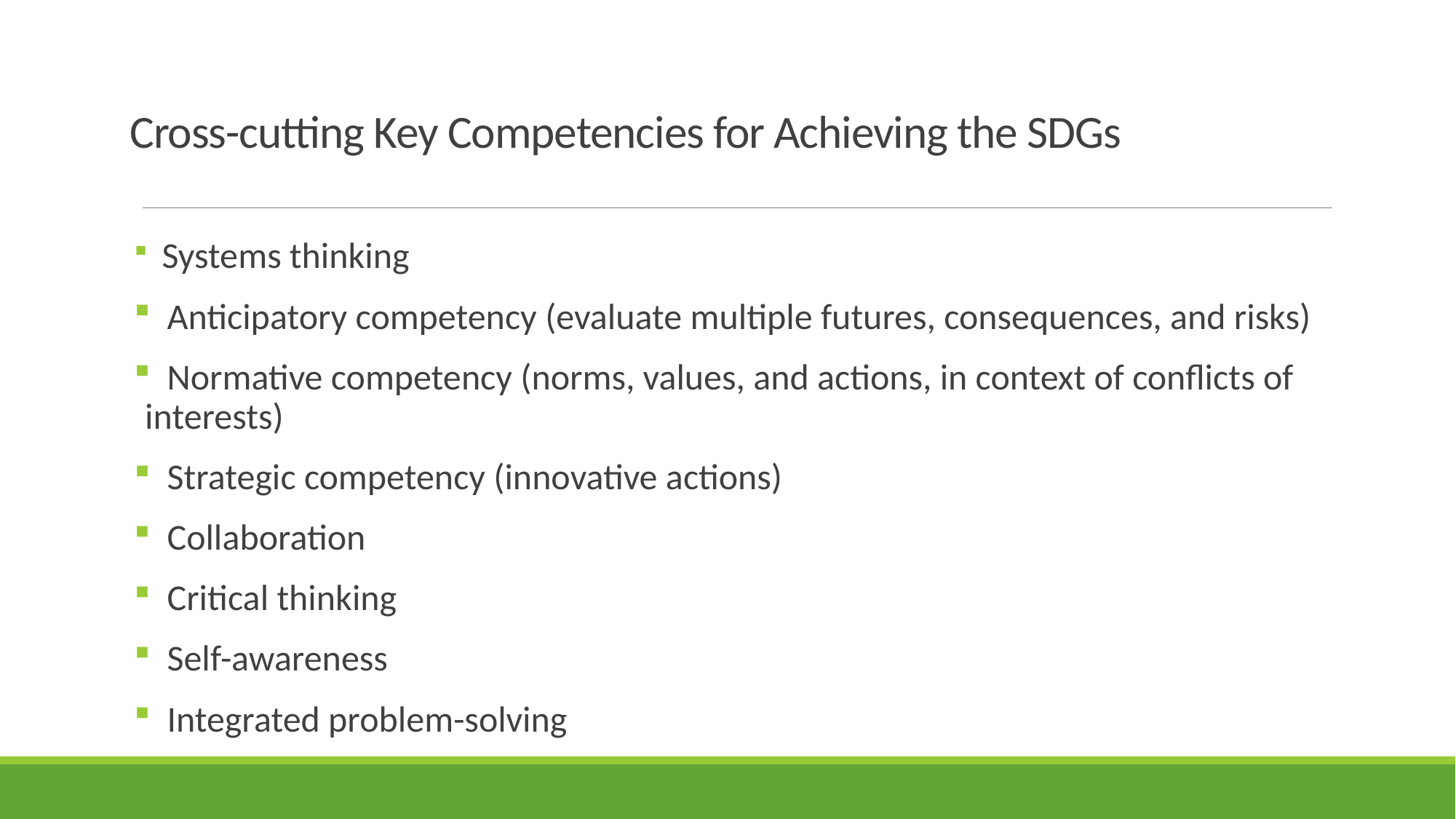

# Cross-cutting Key Competencies for Achieving the SDGs
  Systems thinking
  Anticipatory competency (evaluate multiple futures, consequences, and risks)
  Normative competency (norms, values, and actions, in context of conflicts of interests)
  Strategic competency (innovative actions)
  Collaboration
  Critical thinking
  Self-awareness
  Integrated problem-solving